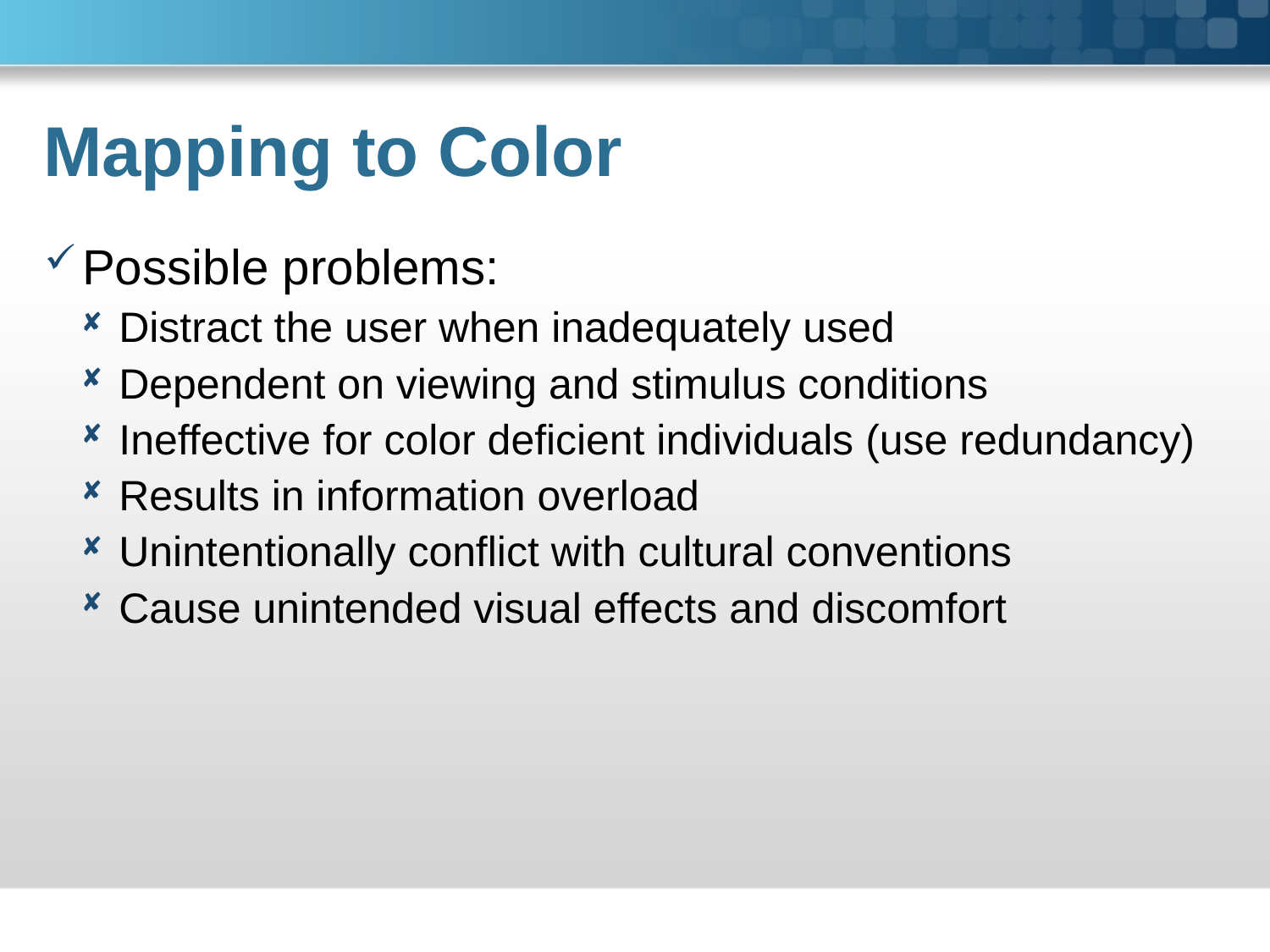

# Mapping to Color
Possible problems:
Distract the user when inadequately used
Dependent on viewing and stimulus conditions
Ineffective for color deficient individuals (use redundancy)
Results in information overload
Unintentionally conflict with cultural conventions
Cause unintended visual effects and discomfort